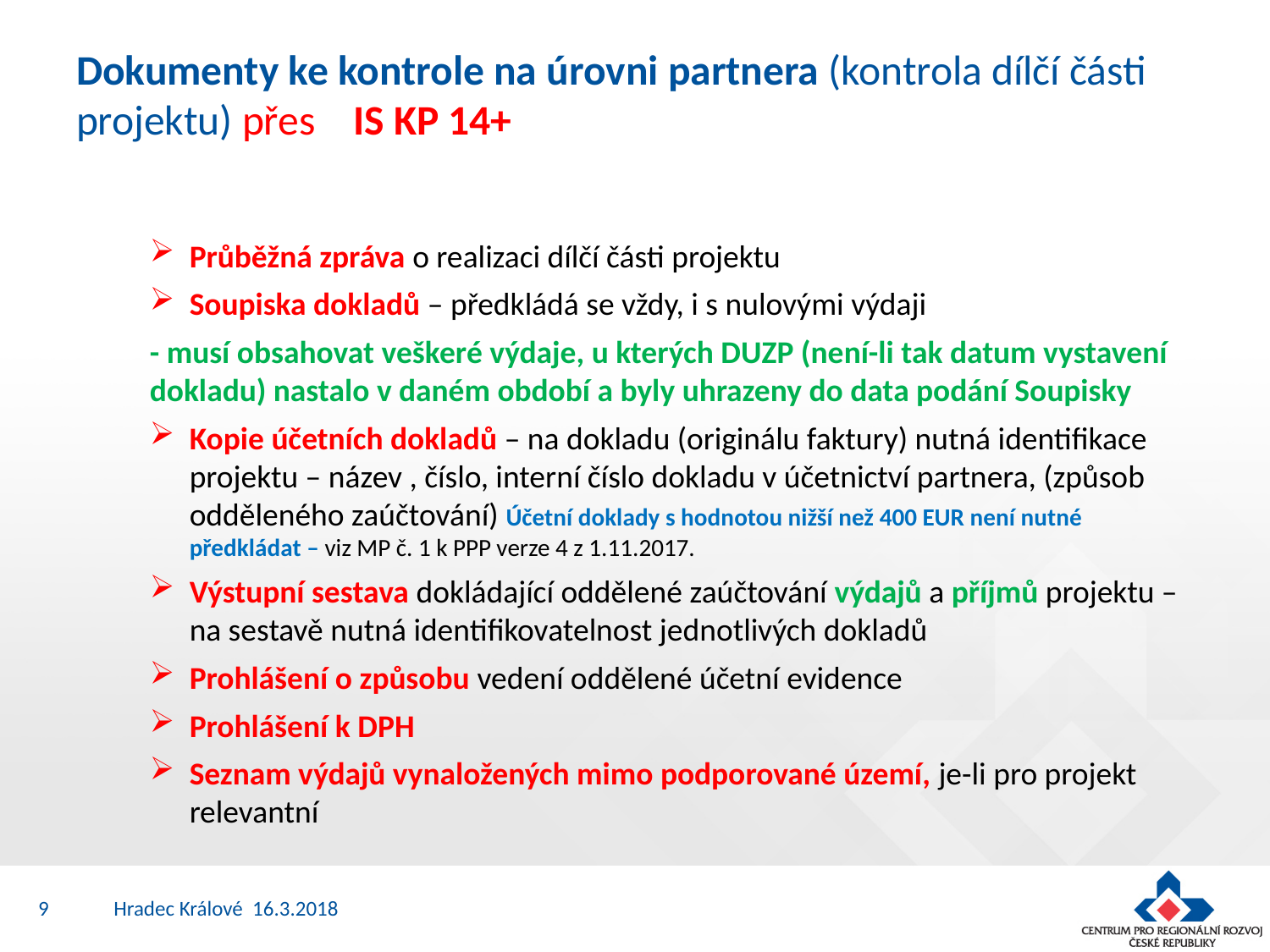

# Dokumenty ke kontrole na úrovni partnera (kontrola dílčí části projektu) přes    IS KP 14+

Průběžná zpráva o realizaci dílčí části projektu
Soupiska dokladů – předkládá se vždy, i s nulovými výdaji
- musí obsahovat veškeré výdaje, u kterých DUZP (není-li tak datum vystavení  dokladu) nastalo v daném období a byly uhrazeny do data podání Soupisky
Kopie účetních dokladů – na dokladu (originálu faktury) nutná identifikace projektu – název , číslo, interní číslo dokladu v účetnictví partnera, (způsob odděleného zaúčtování) Účetní doklady s hodnotou nižší než 400 EUR není nutné předkládat – viz MP č. 1 k PPP verze 4 z 1.11.2017.
Výstupní sestava dokládající oddělené zaúčtování výdajů a příjmů projektu – na sestavě nutná identifikovatelnost jednotlivých dokladů
Prohlášení o způsobu vedení oddělené účetní evidence
Prohlášení k DPH
Seznam výdajů vynaložených mimo podporované území, je-li pro projekt relevantní
9
Hradec Králové  16.3.2018